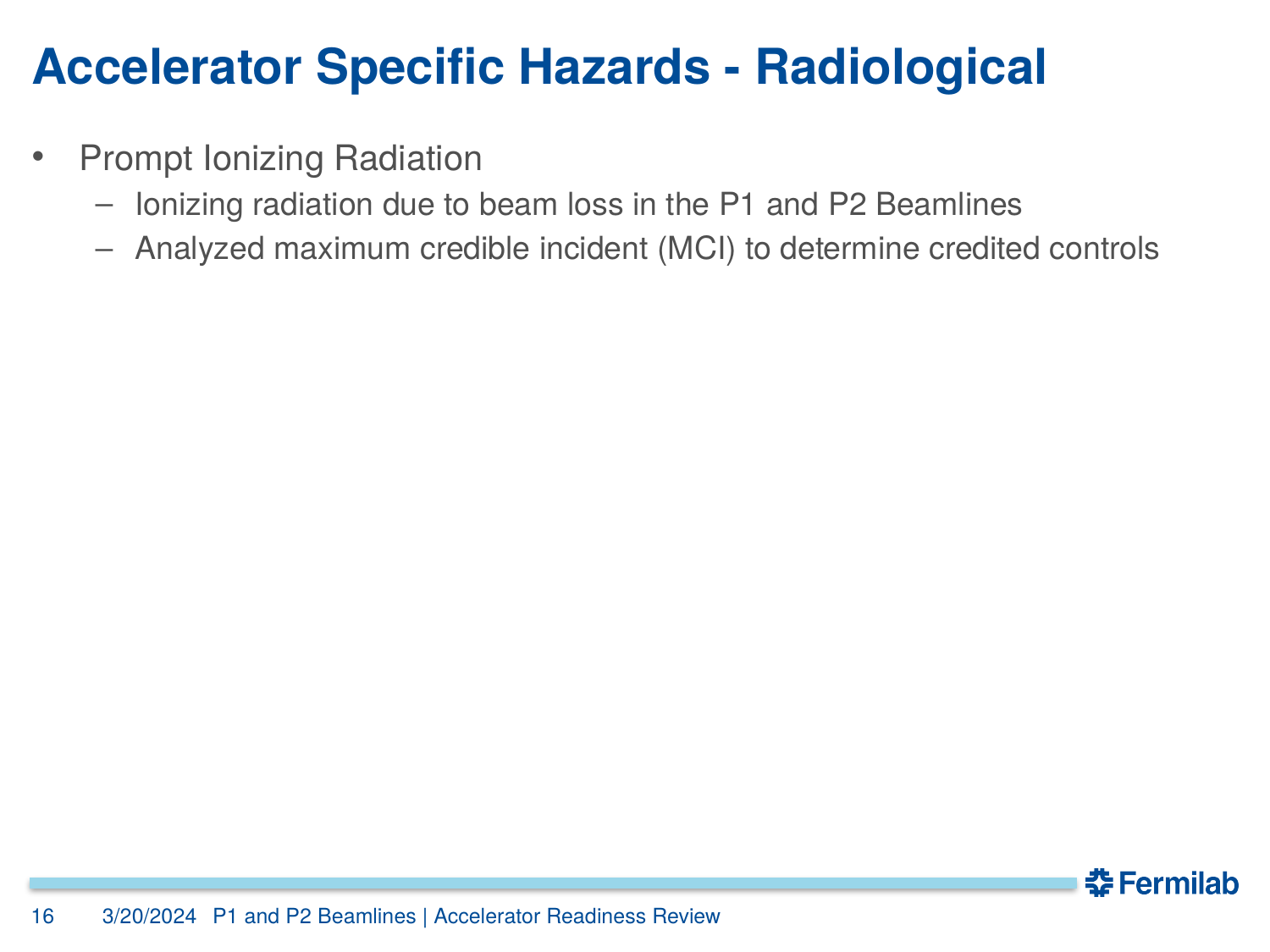

# Accelerator Specific Hazards - Radiological
Prompt Ionizing Radiation
Ionizing radiation due to beam loss in the P1 and P2 Beamlines
Analyzed maximum credible incident (MCI) to determine credited controls

16
3/20/2024
P1 and P2 Beamlines | Accelerator Readiness Review